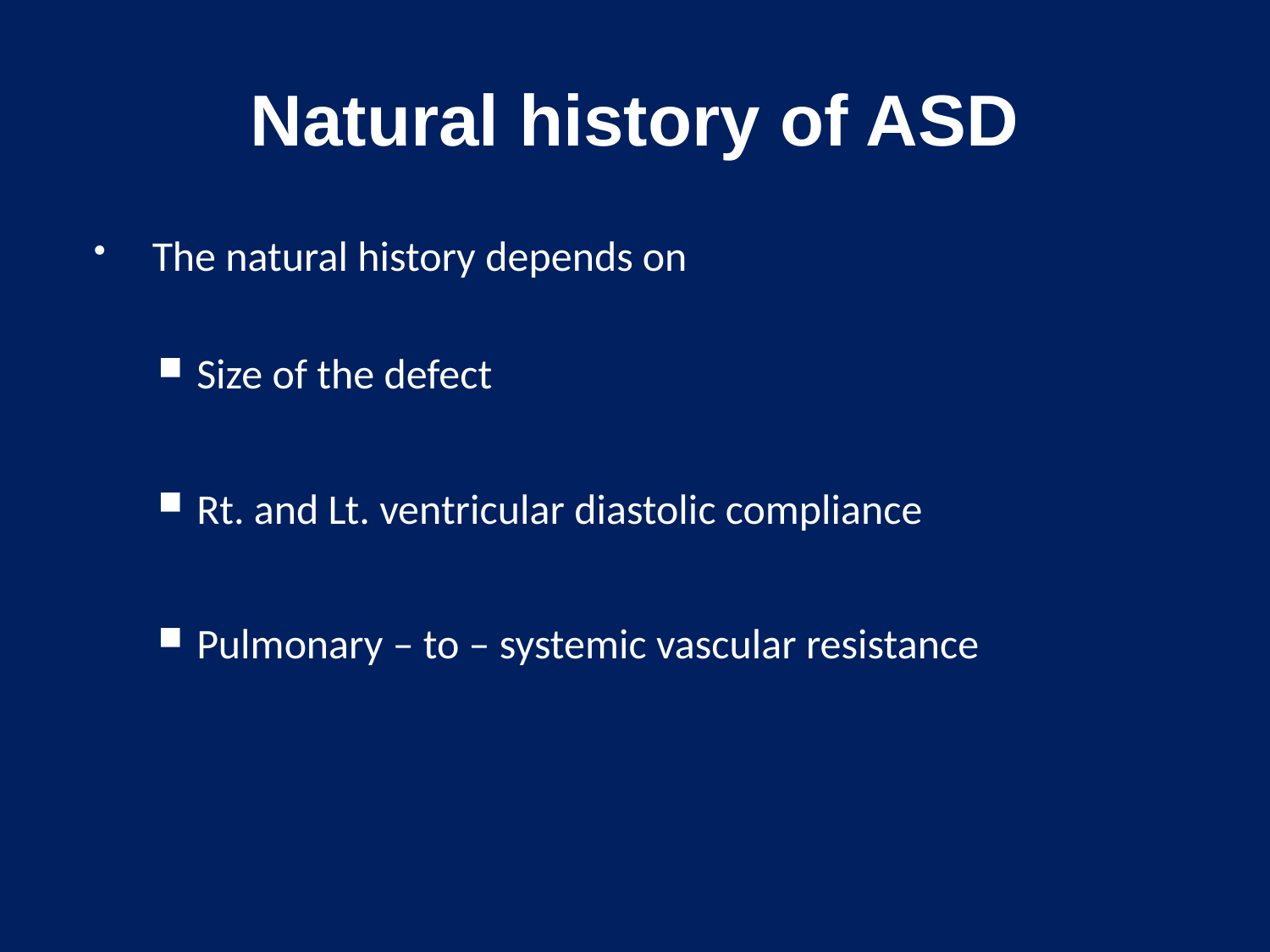

# Natural history of ASD
The natural history depends on

Size of the defect

Rt. and Lt. ventricular diastolic compliance

Pulmonary – to – systemic vascular resistance